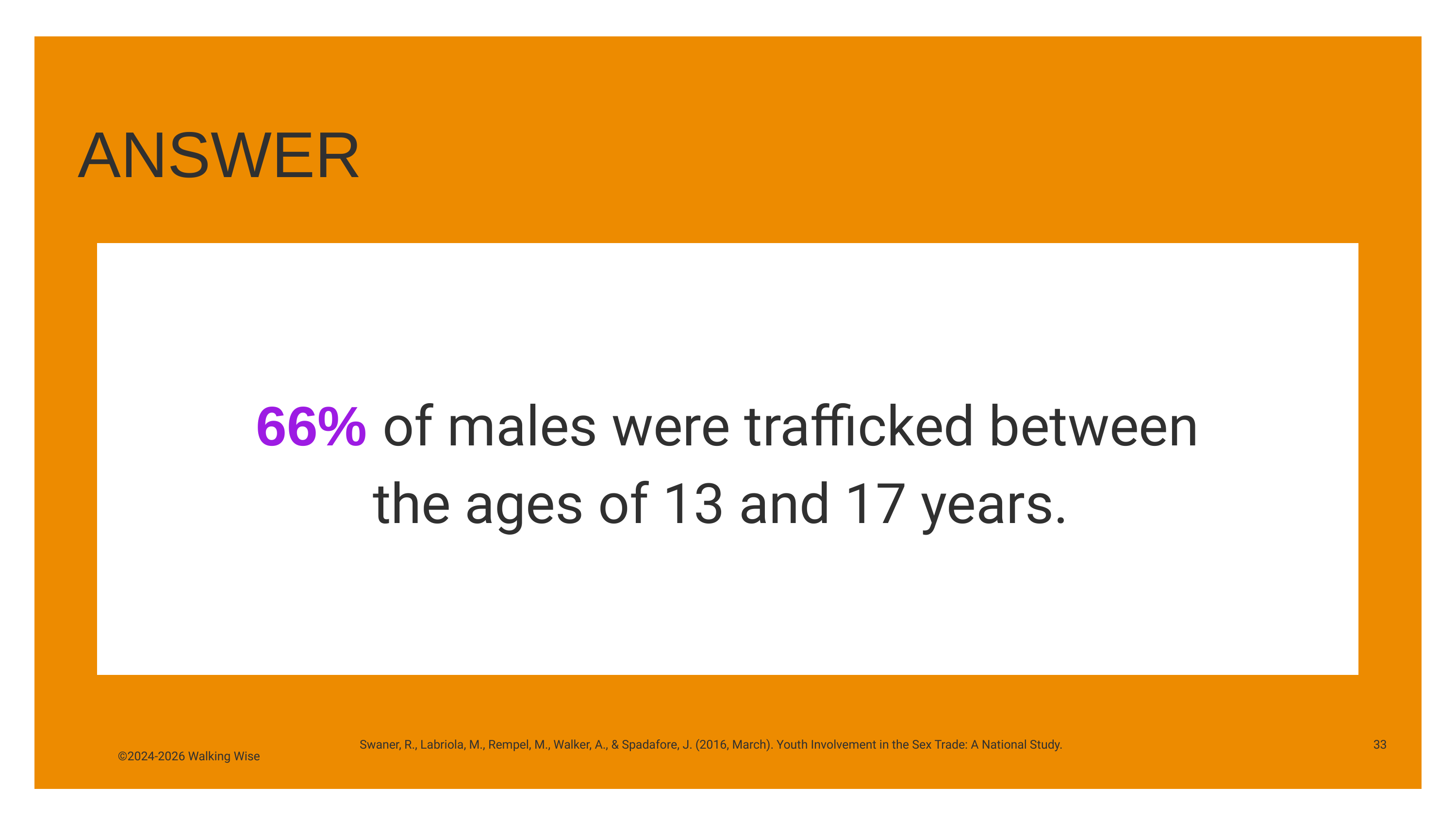

ANSWER

66% of males were trafficked between the ages of 13 and 17 years.
Swaner, R., Labriola, M., Rempel, M., Walker, A., & Spadafore, J. (2016, March). Youth Involvement in the Sex Trade: A National Study.
33
©2024-2026 Walking Wise